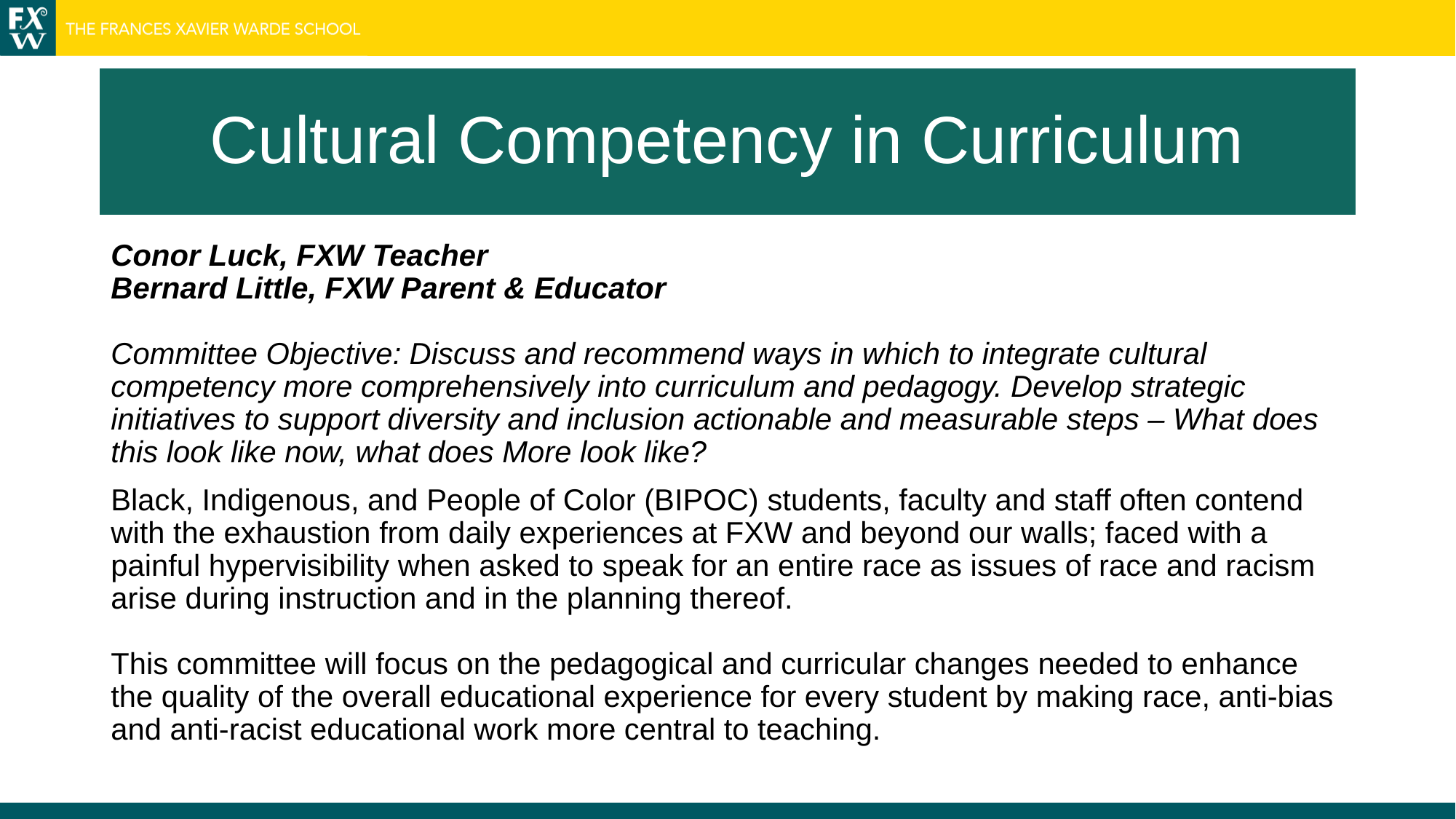

# Cultural Competency in Curriculum
Conor Luck, FXW Teacher
Bernard Little, FXW Parent & Educator

Committee Objective: Discuss and recommend ways in which to integrate cultural competency more comprehensively into curriculum and pedagogy. Develop strategic initiatives to support diversity and inclusion actionable and measurable steps – What does this look like now, what does More look like?
Black, Indigenous, and People of Color (BIPOC) students, faculty and staff often contend with the exhaustion from daily experiences at FXW and beyond our walls; faced with a painful hypervisibility when asked to speak for an entire race as issues of race and racism arise during instruction and in the planning thereof.
This committee will focus on the pedagogical and curricular changes needed to enhance the quality of the overall educational experience for every student by making race, anti-bias and anti-racist educational work more central to teaching.